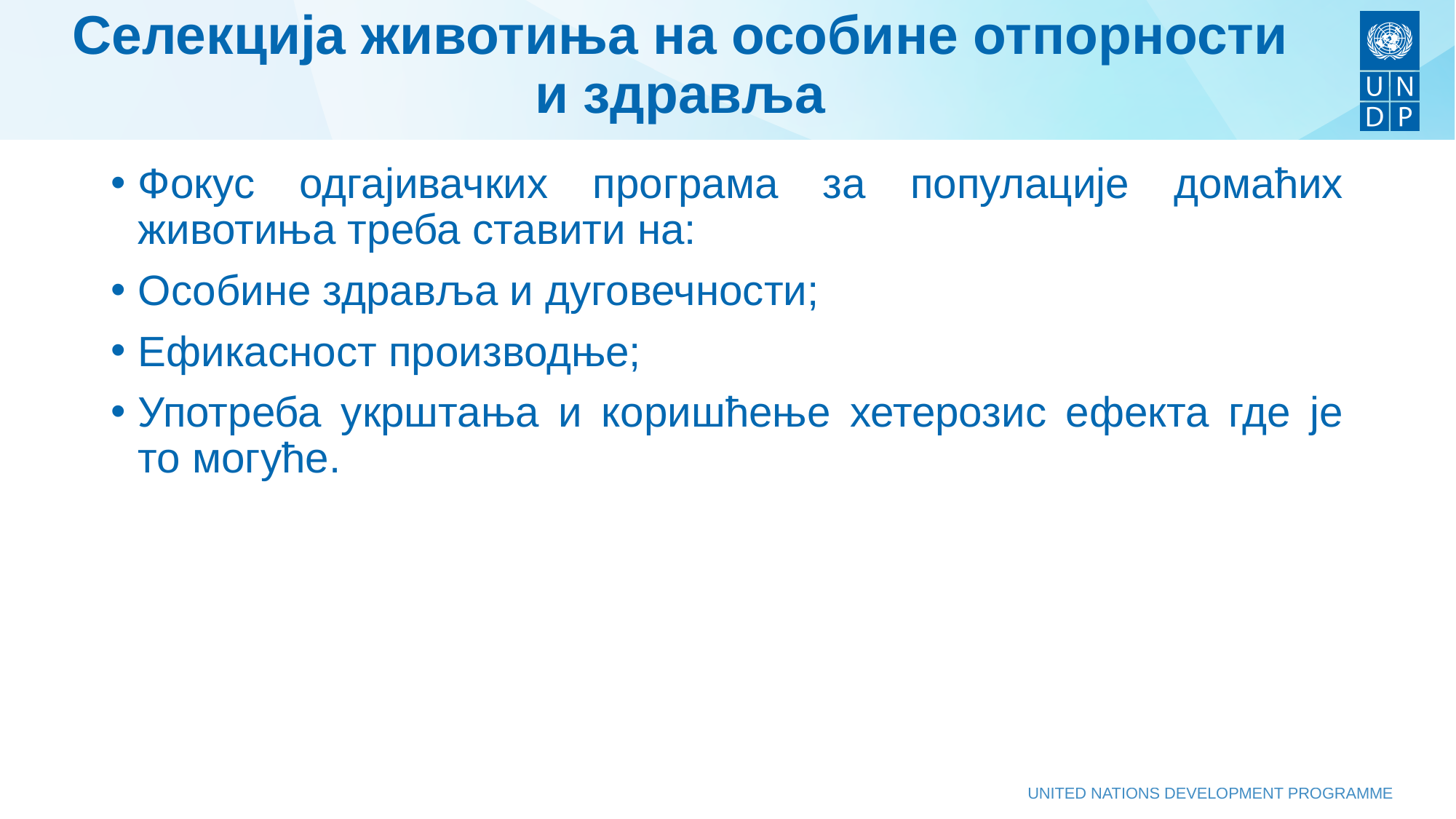

# Селекција животиња на особине отпорности и здравља
Фокус одгајивачких програма за популације домаћих животиња треба ставити на:
Особине здравља и дуговечности;
Ефикасност производње;
Употреба укрштања и коришћење хетерозис ефекта где је то могуће.